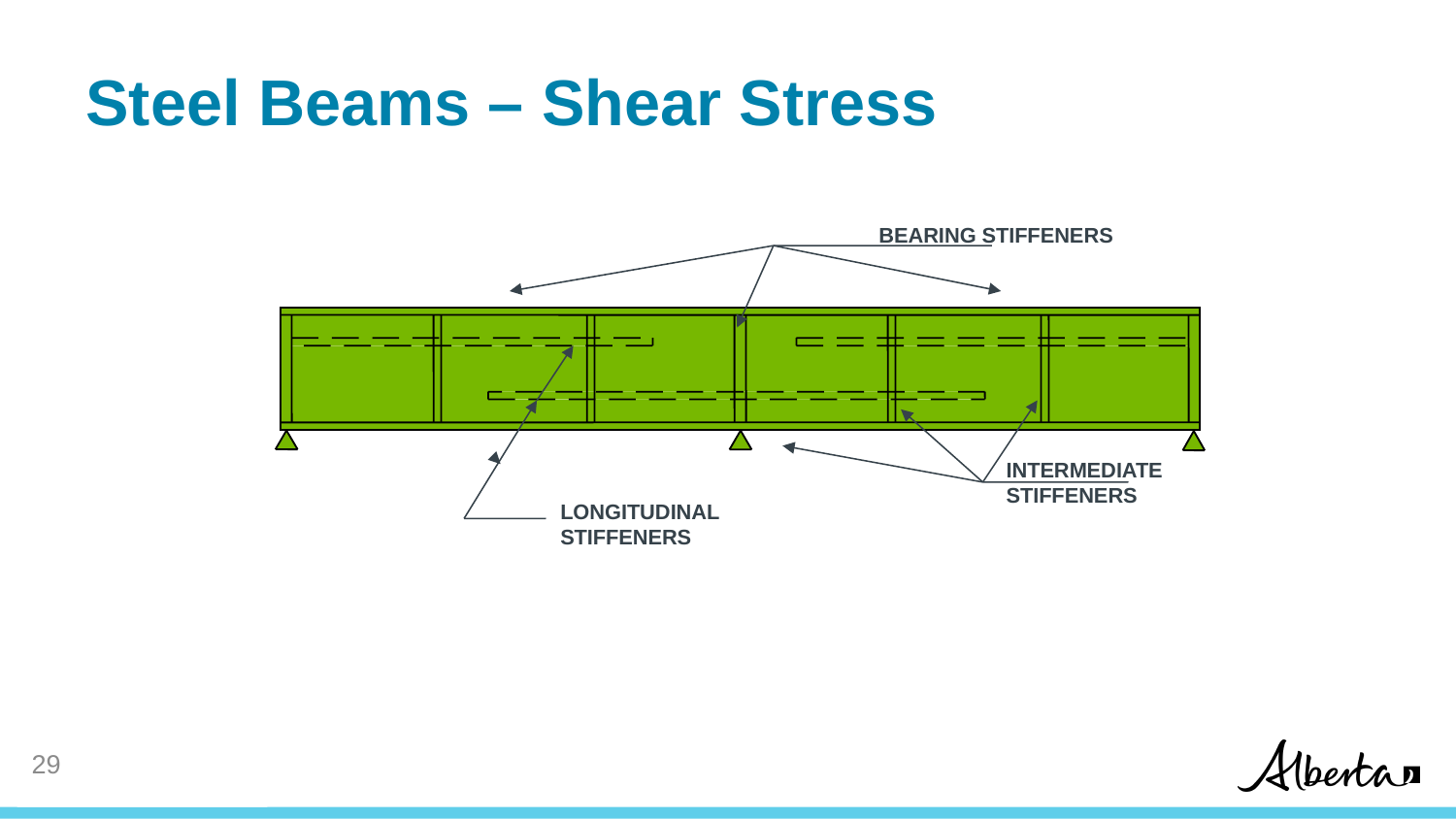

# Steel Beams – Shear Stress
BEARING STIFFENERS

INTERMEDIATE
STIFFENERS

LONGITUDINAL STIFFENERS

29